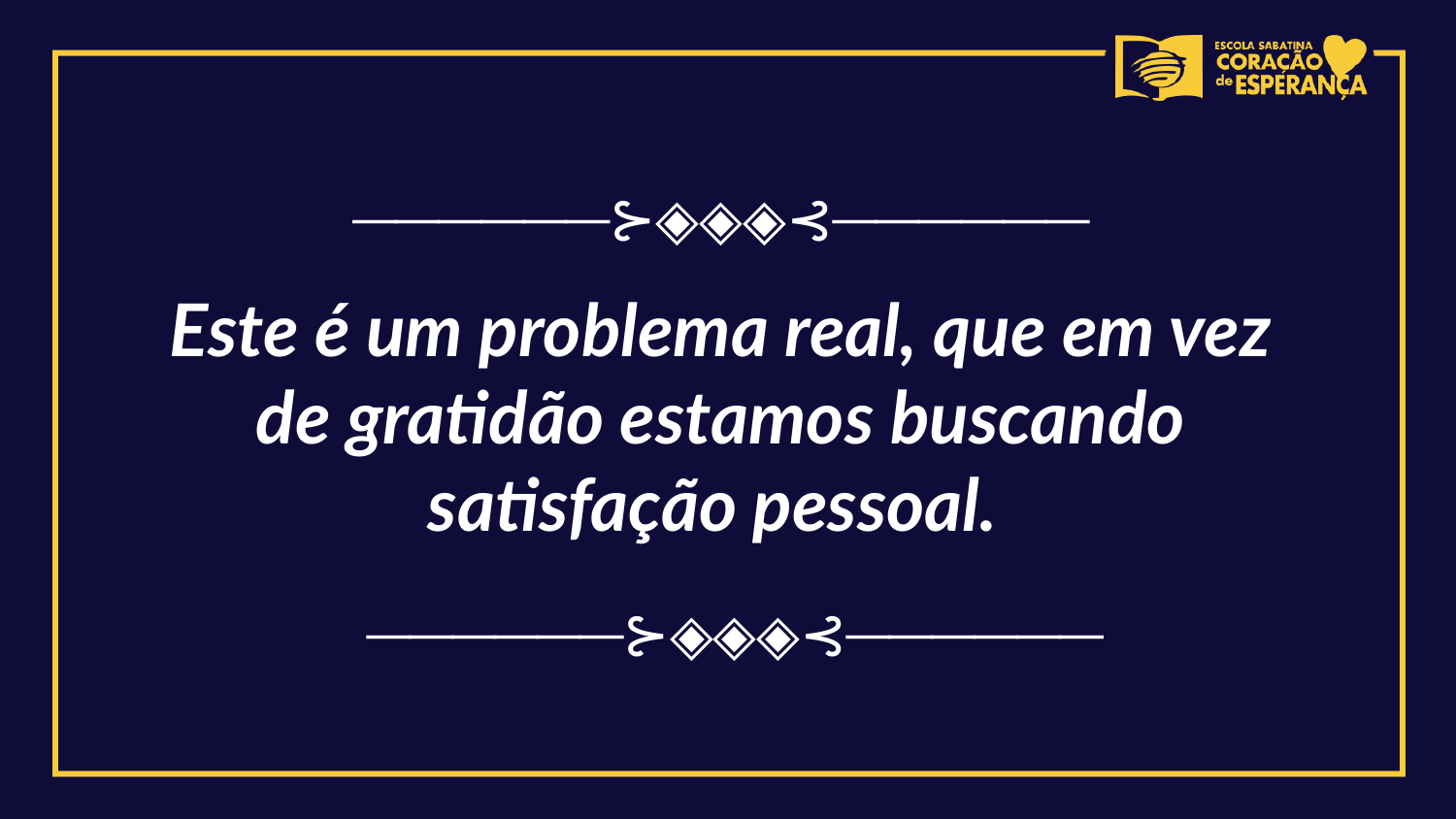

──────⊱◈◈◈⊰──────

Este é um problema real, que em vez de gratidão estamos buscando satisfação pessoal.
──────⊱◈◈◈⊰──────